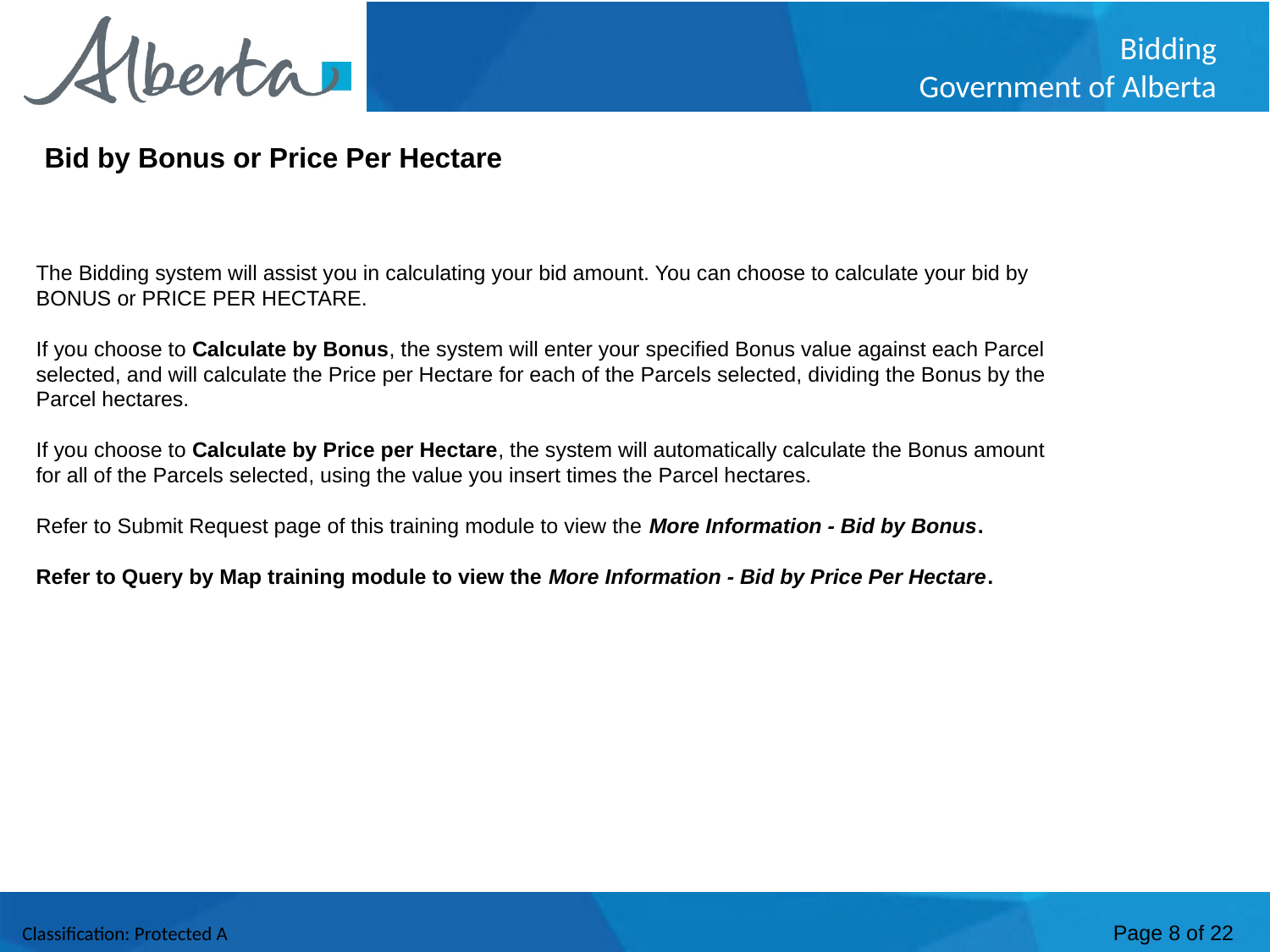

Bid by Bonus or Price Per Hectare
The Bidding system will assist you in calculating your bid amount. You can choose to calculate your bid by BONUS or PRICE PER HECTARE.
If you choose to Calculate by Bonus, the system will enter your specified Bonus value against each Parcel selected, and will calculate the Price per Hectare for each of the Parcels selected, dividing the Bonus by the Parcel hectares.
If you choose to Calculate by Price per Hectare, the system will automatically calculate the Bonus amount for all of the Parcels selected, using the value you insert times the Parcel hectares.
Refer to Submit Request page of this training module to view the More Information - Bid by Bonus.
Refer to Query by Map training module to view the More Information - Bid by Price Per Hectare.